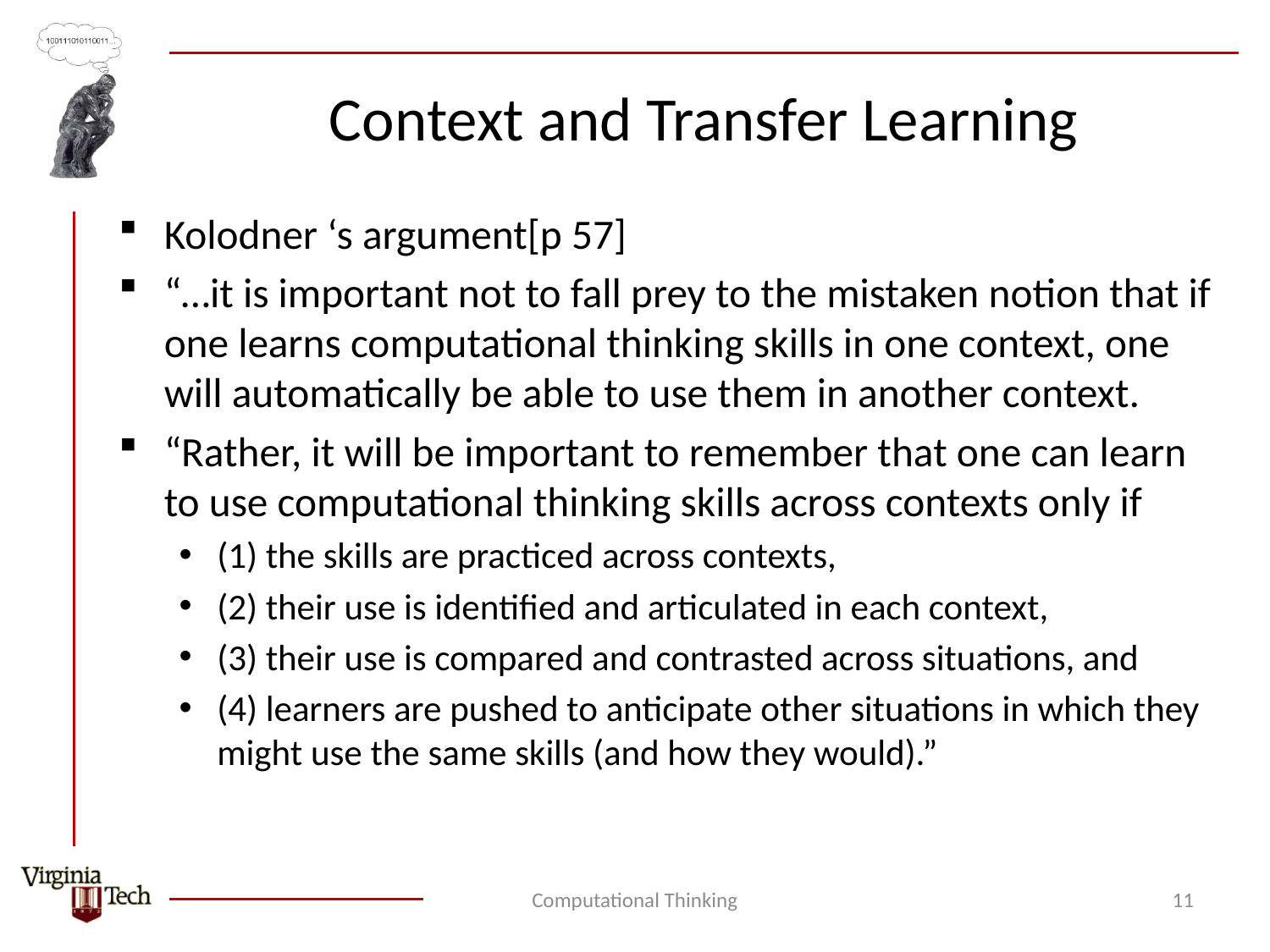

# Context and Transfer Learning
Kolodner ‘s argument[p 57]
“…it is important not to fall prey to the mistaken notion that if one learns computational thinking skills in one context, one will automatically be able to use them in another context.
“Rather, it will be important to remember that one can learn to use computational thinking skills across contexts only if
(1) the skills are practiced across contexts,
(2) their use is identified and articulated in each context,
(3) their use is compared and contrasted across situations, and
(4) learners are pushed to anticipate other situations in which they might use the same skills (and how they would).”
Computational Thinking
11